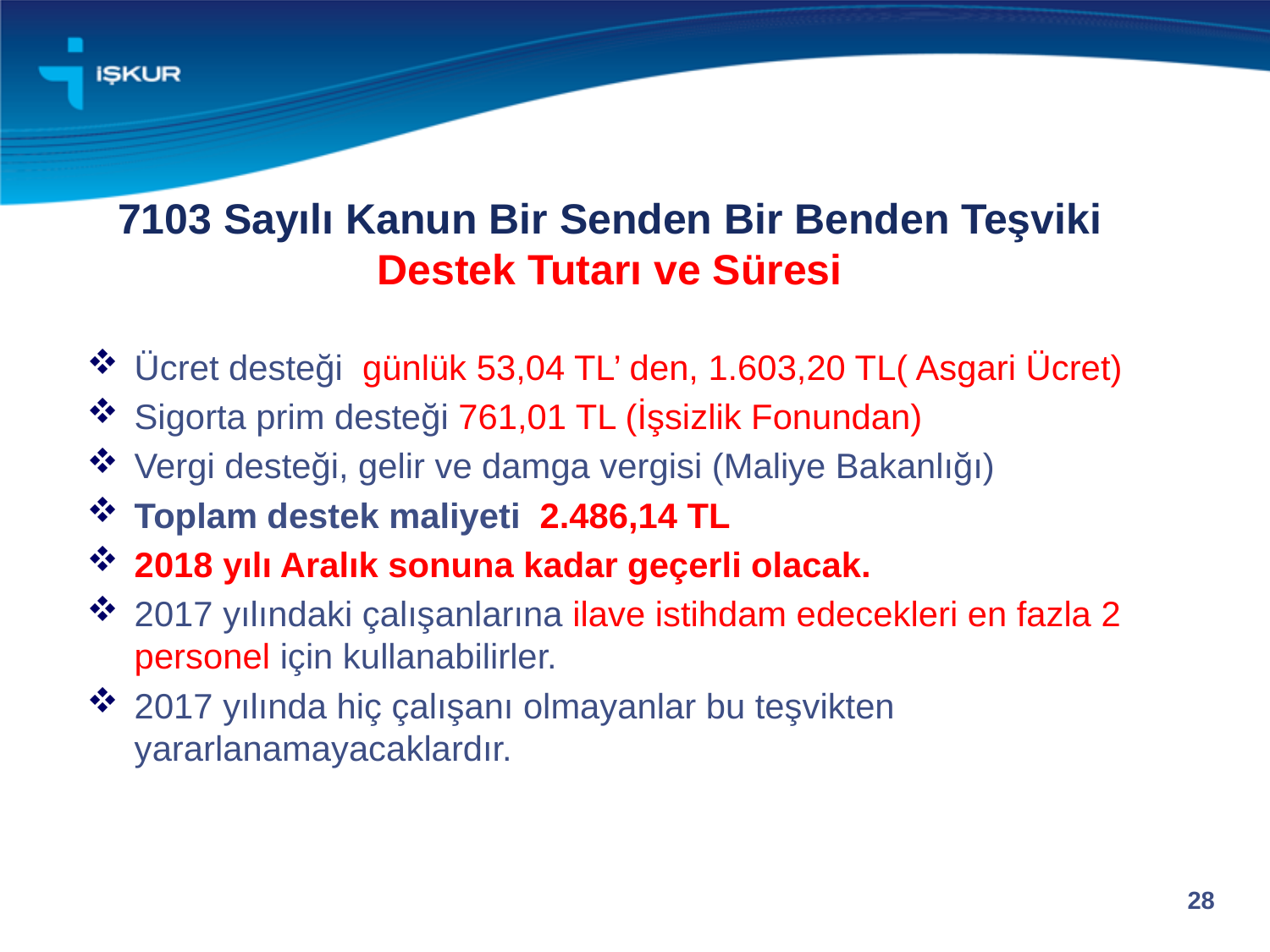

# 7103 Sayılı Kanun Bir Senden Bir Benden Teşviki Destek Tutarı ve Süresi
Ücret desteği  günlük 53,04 TL’ den, 1.603,20 TL( Asgari Ücret)
Sigorta prim desteği 761,01 TL (İşsizlik Fonundan)
Vergi desteği, gelir ve damga vergisi (Maliye Bakanlığı)
Toplam destek maliyeti  2.486,14 TL
2018 yılı Aralık sonuna kadar geçerli olacak.
2017 yılındaki çalışanlarına ilave istihdam edecekleri en fazla 2 personel için kullanabilirler.
2017 yılında hiç çalışanı olmayanlar bu teşvikten yararlanamayacaklardır.

28